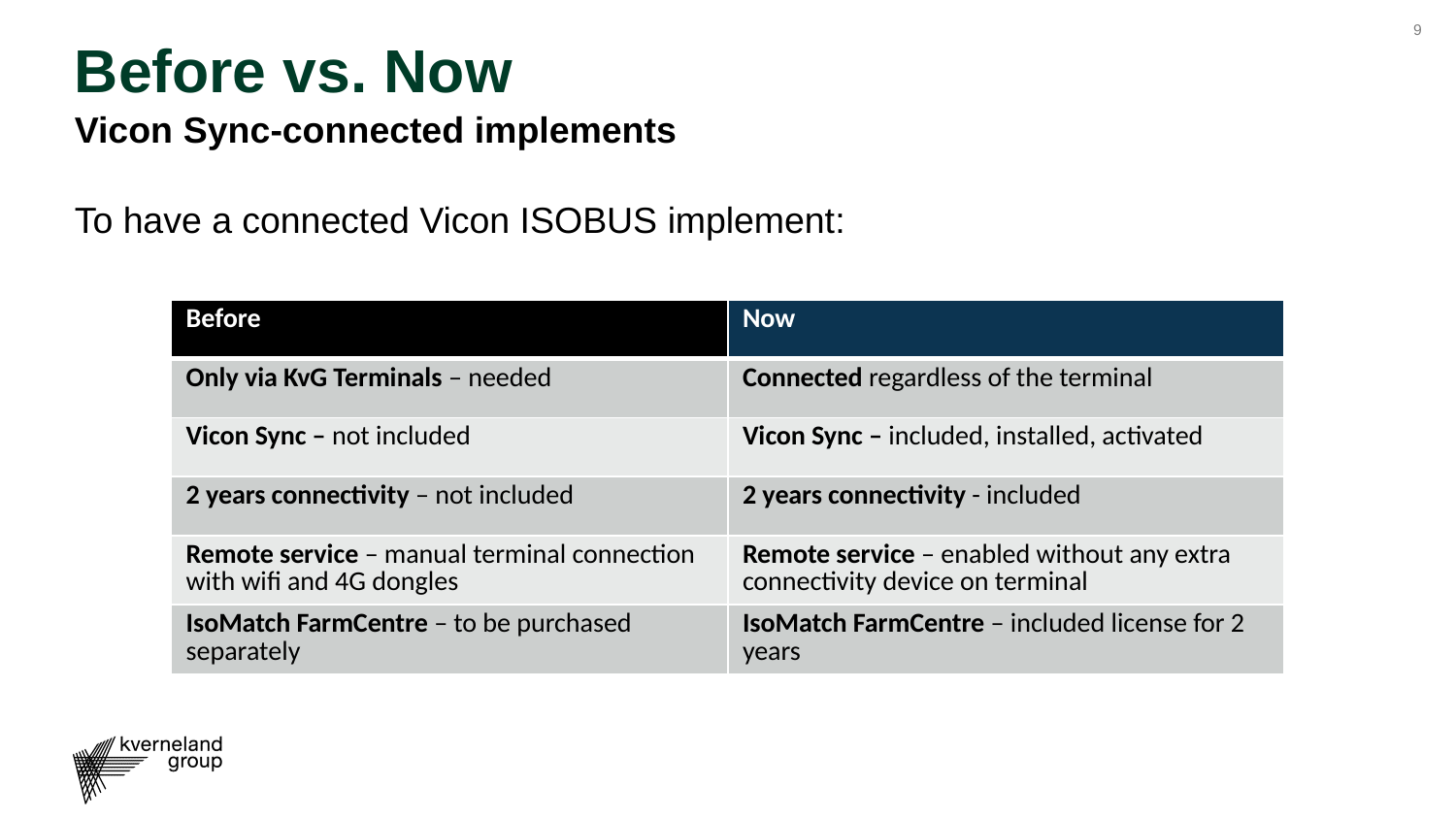

# Before vs. Now
Vicon Sync-connected implements
To have a connected Vicon ISOBUS implement:

| Before | Now |
| --- | --- |
| Only via KvG Terminals – needed | Connected regardless of the terminal |
| Vicon Sync – not included | Vicon Sync – included, installed, activated |
| 2 years connectivity – not included | 2 years connectivity - included |
| Remote service – manual terminal connection with wifi and 4G dongles | Remote service – enabled without any extra connectivity device on terminal |
| IsoMatch FarmCentre – to be purchased separately | IsoMatch FarmCentre – included license for 2 years |